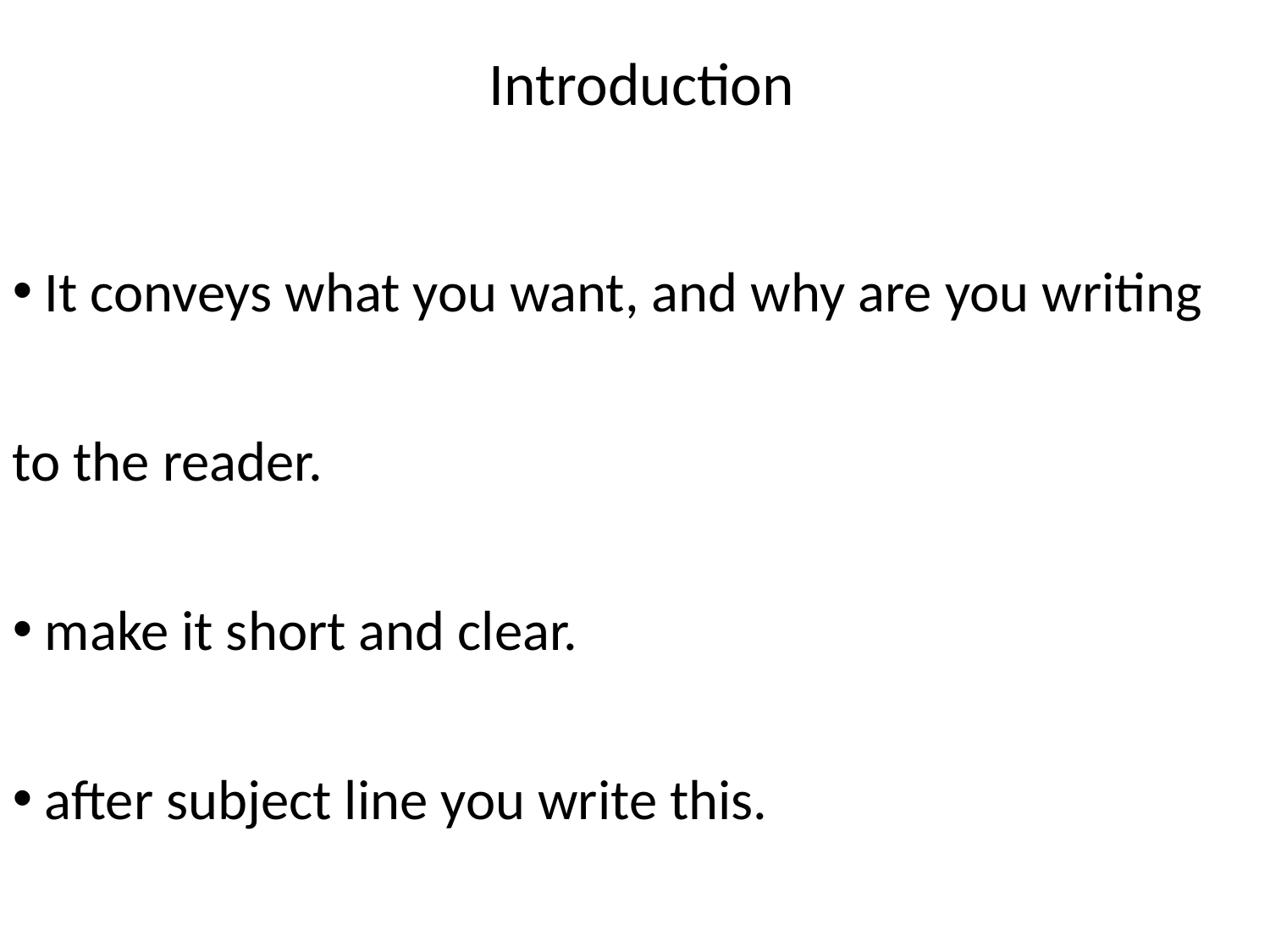

# Introduction
 It conveys what you want, and why are you writing to the reader.
 make it short and clear.
 after subject line you write this.